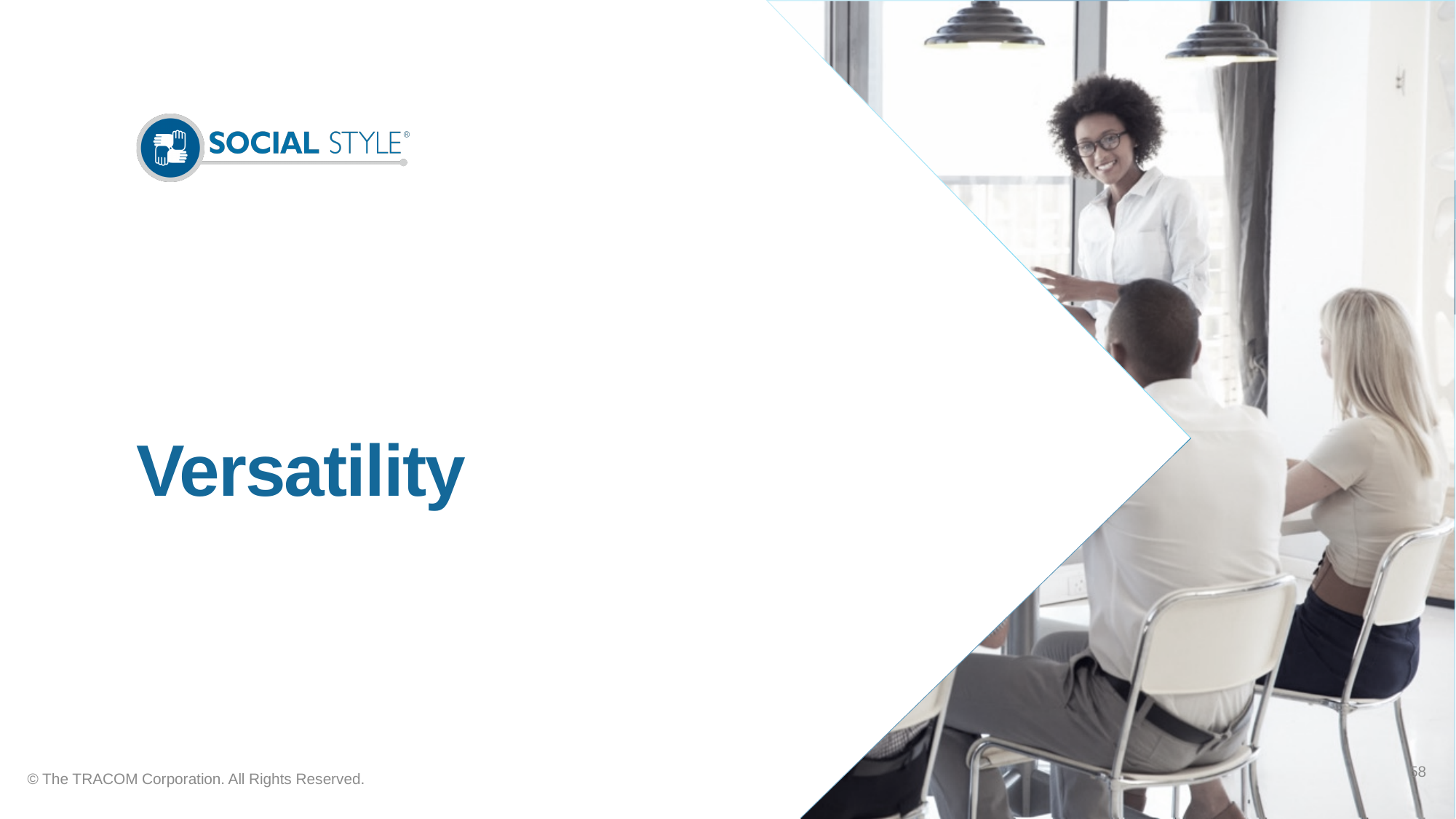

# Versatility
58
© The TRACOM Corporation. All Rights Reserved.